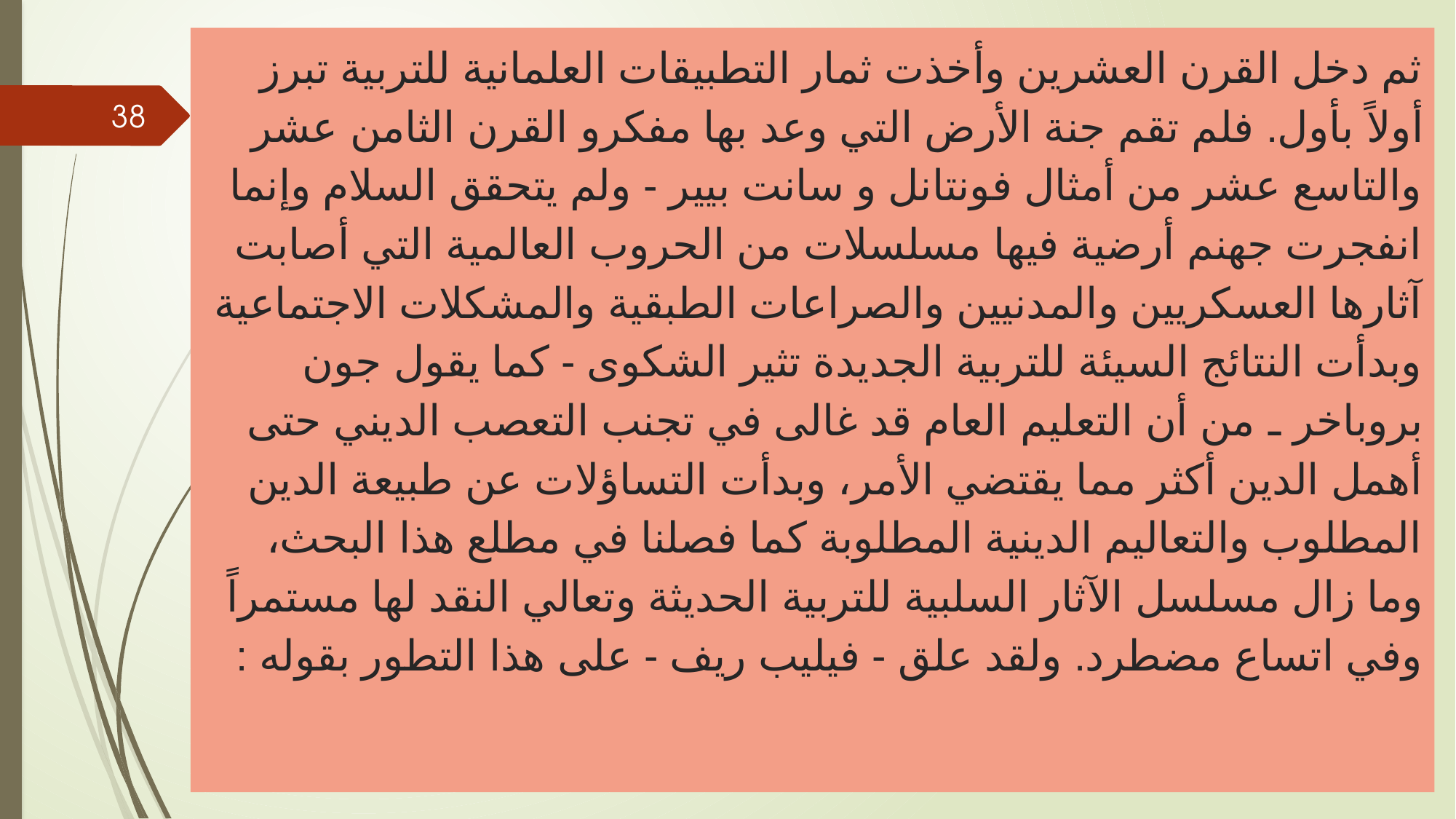

# ثم دخل القرن العشرين وأخذت ثمار التطبيقات العلمانية للتربية تبرز أولاً بأول. فلم تقم جنة الأرض التي وعد بها مفكرو القرن الثامن عشر والتاسع عشر من أمثال فونتانل و سانت بيير - ولم يتحقق السلام وإنما انفجرت جهنم أرضية فيها مسلسلات من الحروب العالمية التي أصابت آثارها العسكريين والمدنيين والصراعات الطبقية والمشكلات الاجتماعية وبدأت النتائج السيئة للتربية الجديدة تثير الشكوى - كما يقول جون بروباخر ـ من أن التعليم العام قد غالى في تجنب التعصب الديني حتى أهمل الدين أكثر مما يقتضي الأمر، وبدأت التساؤلات عن طبيعة الدين المطلوب والتعاليم الدينية المطلوبة كما فصلنا في مطلع هذا البحث، وما زال مسلسل الآثار السلبية للتربية الحديثة وتعالي النقد لها مستمراً وفي اتساع مضطرد. ولقد علق - فيليب ريف - على هذا التطور بقوله :
38